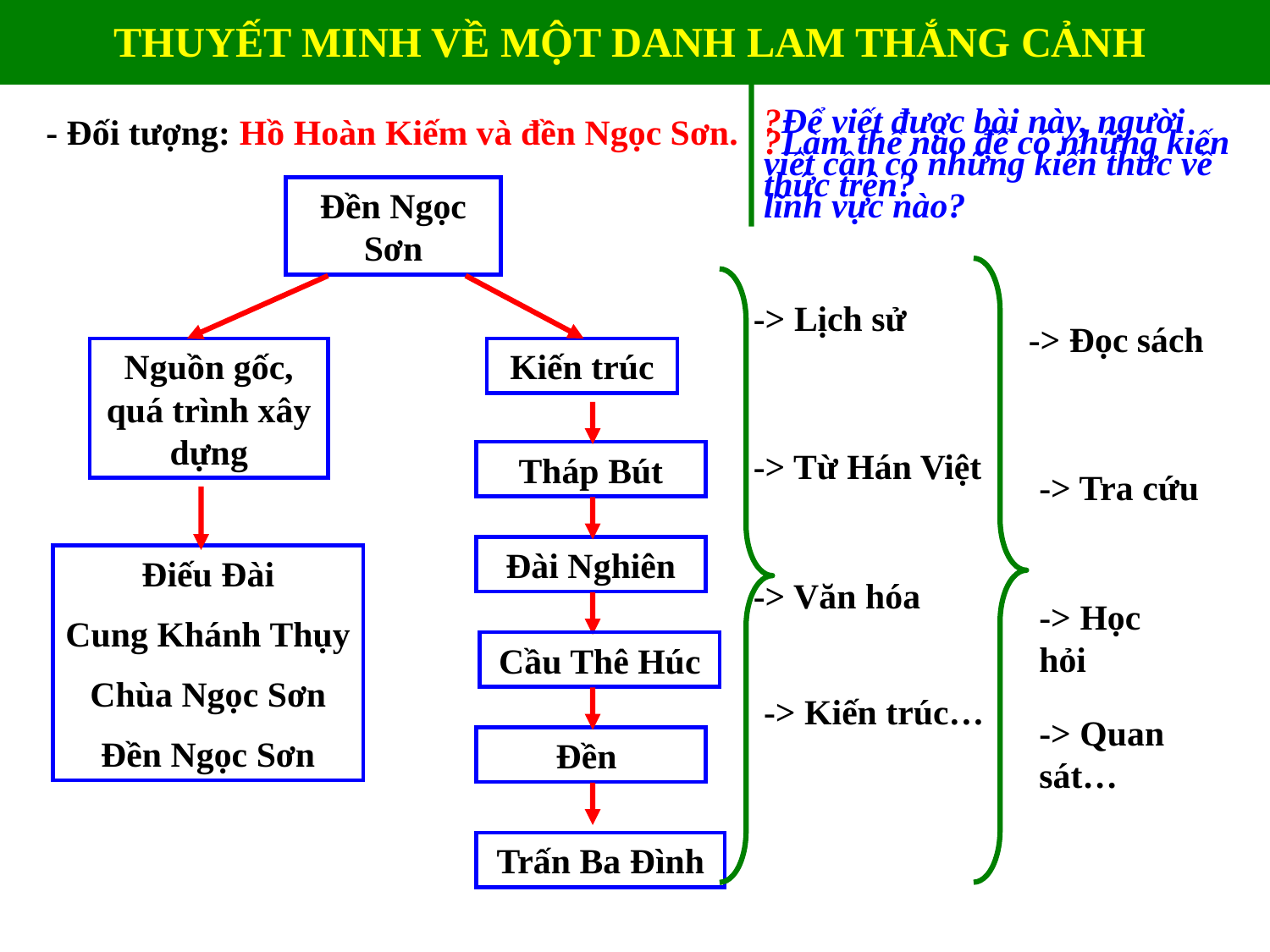

THUYẾT MINH VỀ MỘT DANH LAM THẮNG CẢNH

?Để viết được bài này, người viết cần có những kiến thức về lĩnh vực nào?
- Đối tượng: Hồ Hoàn Kiếm và đền Ngọc Sơn.
?Làm thế nào để có những kiến thức trên?
Đền Ngọc Sơn

-> Lịch sử
-> Đọc sách
Nguồn gốc, quá trình xây dựng
Kiến trúc

-> Từ Hán Việt
Tháp Bút
-> Tra cứu

Đài Nghiên
Điếu Đài
Cung Khánh Thụy
Chùa Ngọc Sơn
Đền Ngọc Sơn
-> Văn hóa
-> Học hỏi

Cầu Thê Húc
-> Kiến trúc…

-> Quan sát…
Đền

Trấn Ba Đình